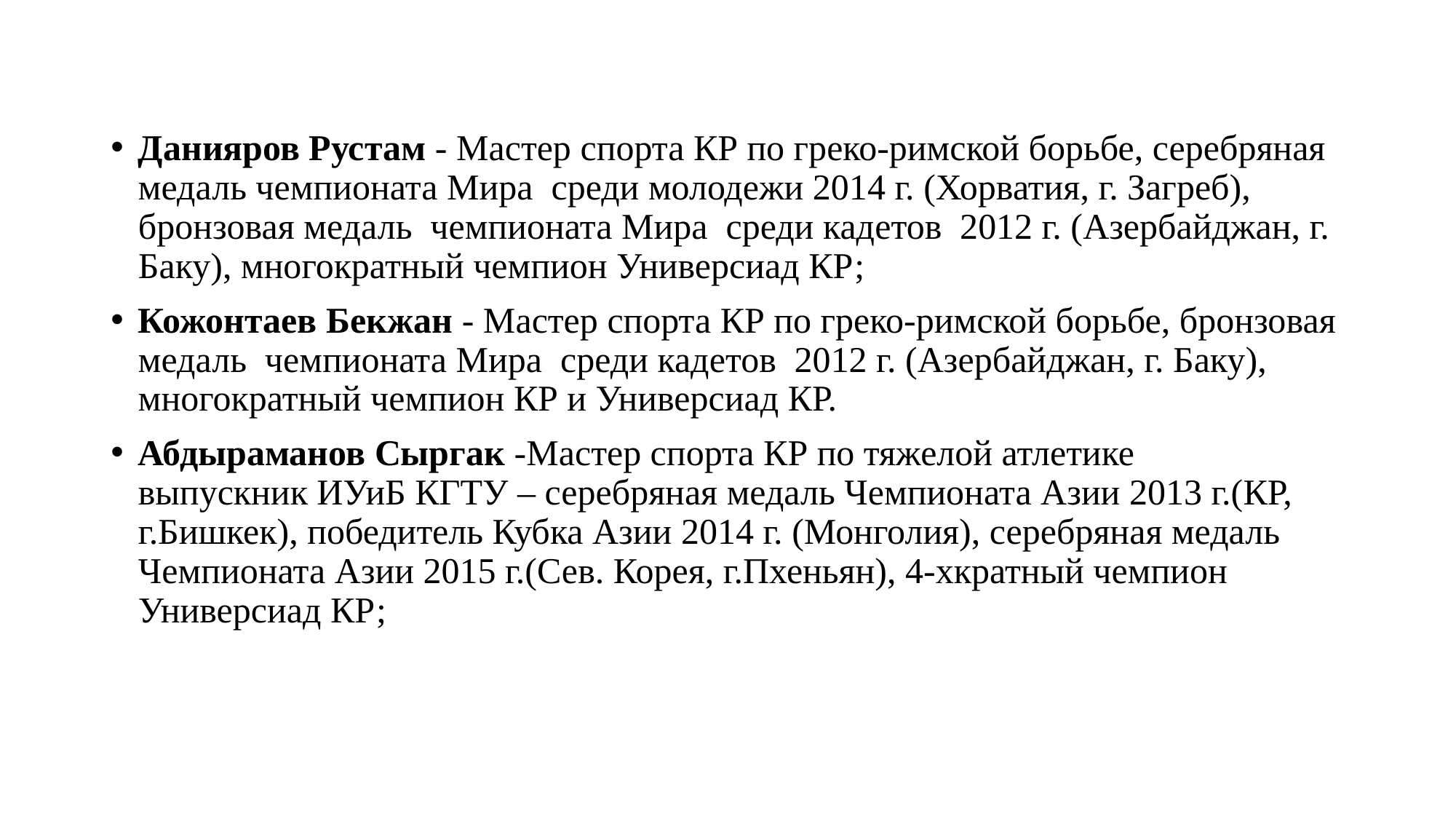

Данияров Рустам - Мастер спорта КР по греко-римской борьбе, серебряная медаль чемпионата Мира  среди молодежи 2014 г. (Хорватия, г. Загреб), бронзовая медаль  чемпионата Мира  среди кадетов  2012 г. (Азербайджан, г. Баку), многократный чемпион Универсиад КР;
Кожонтаев Бекжан - Мастер спорта КР по греко-римской борьбе, бронзовая медаль  чемпионата Мира  среди кадетов  2012 г. (Азербайджан, г. Баку), многократный чемпион КР и Универсиад КР.
Абдыраманов Сыргак -Мастер спорта КР по тяжелой атлетике
выпускник ИУиБ КГТУ – серебряная медаль Чемпионата Азии 2013 г.(КР, г.Бишкек), победитель Кубка Азии 2014 г. (Монголия), серебряная медаль Чемпионата Азии 2015 г.(Сев. Корея, г.Пхеньян), 4-хкратный чемпион Универсиад КР;